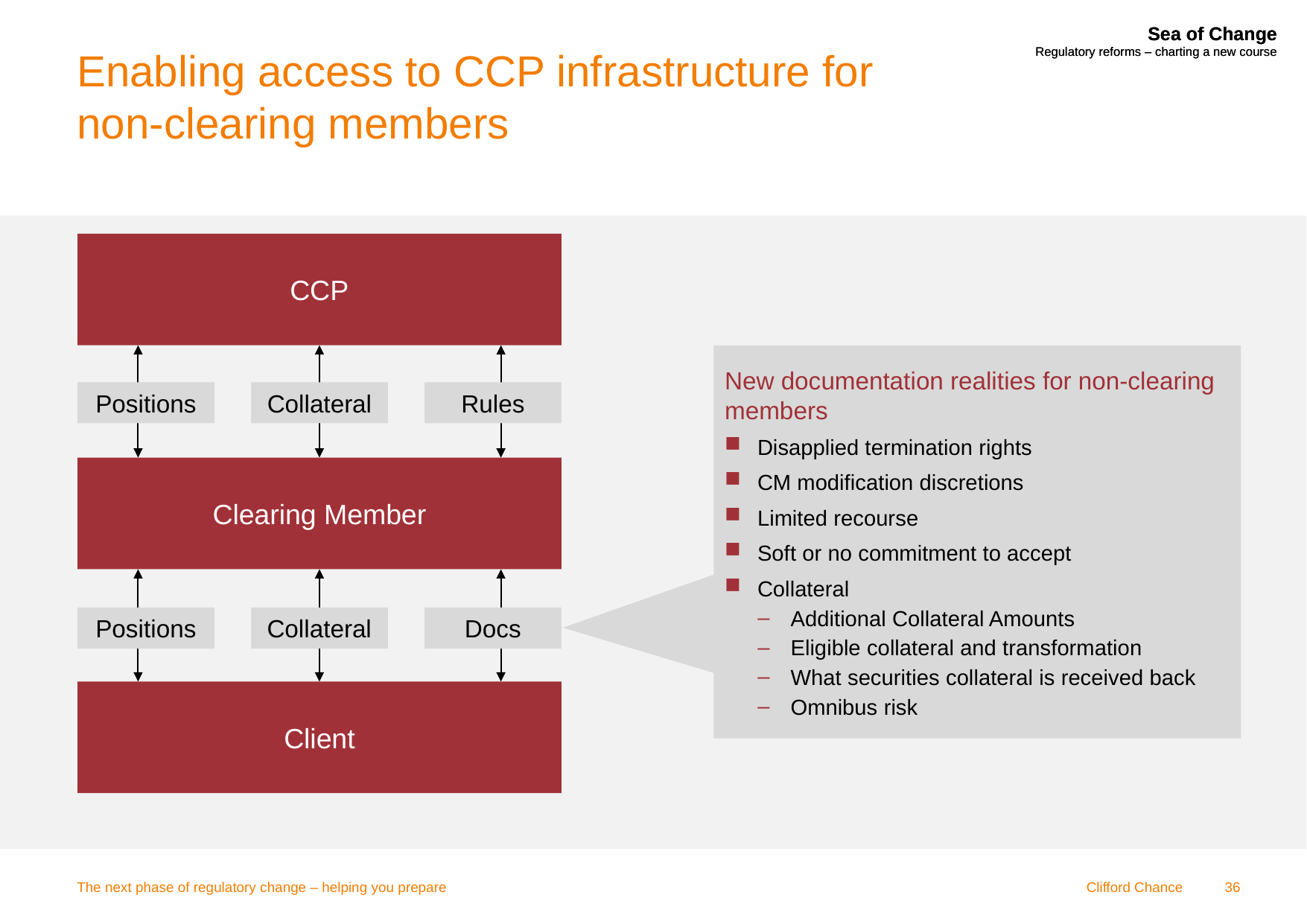

# Enabling access to CCP infrastructure for non-clearing members

CCP
New documentation realities for non-clearing members
Disapplied termination rights
CM modification discretions
Limited recourse
Soft or no commitment to accept
Collateral
Additional Collateral Amounts
Eligible collateral and transformation
What securities collateral is received back
Omnibus risk
Positions
Collateral
Rules
Clearing Member
Positions
Collateral
Docs
Client
The next phase of regulatory change – helping you prepare
36